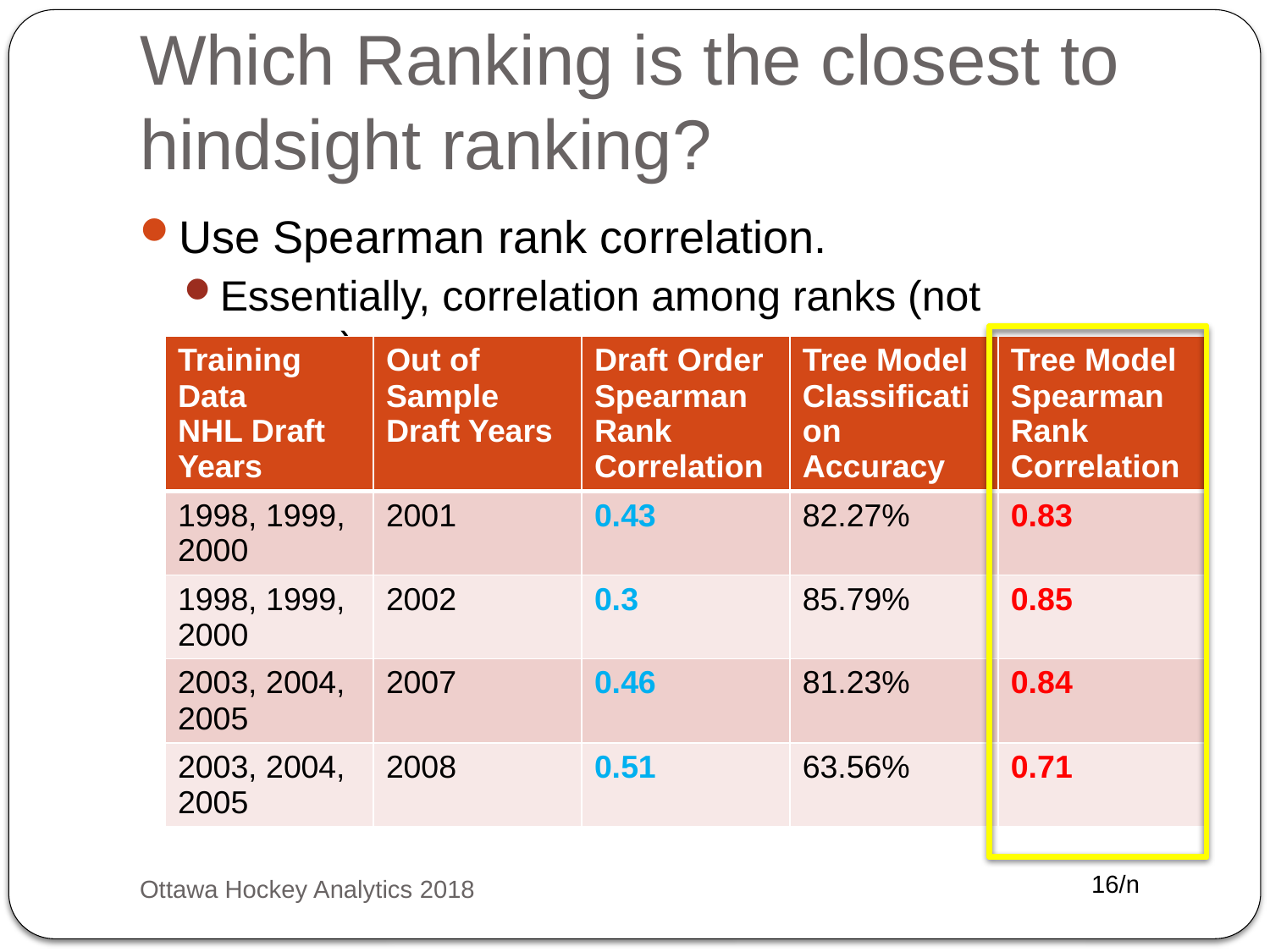

# Which Ranking is the closest to hindsight ranking?
Use Spearman rank correlation.
Essentially, correlation among ranks (not scores)

| Training Data NHL Draft Years | Out of Sample Draft Years | Draft Order Spearman Rank Correlation | Tree Model Classification Accuracy | Tree Model Spearman Rank Correlation |
| --- | --- | --- | --- | --- |
| 1998, 1999, 2000 | 2001 | 0.43 | 82.27% | 0.83 |
| 1998, 1999, 2000 | 2002 | 0.3 | 85.79% | 0.85 |
| 2003, 2004, 2005 | 2007 | 0.46 | 81.23% | 0.84 |
| 2003, 2004, 2005 | 2008 | 0.51 | 63.56% | 0.71 |
Ottawa Hockey Analytics 2018